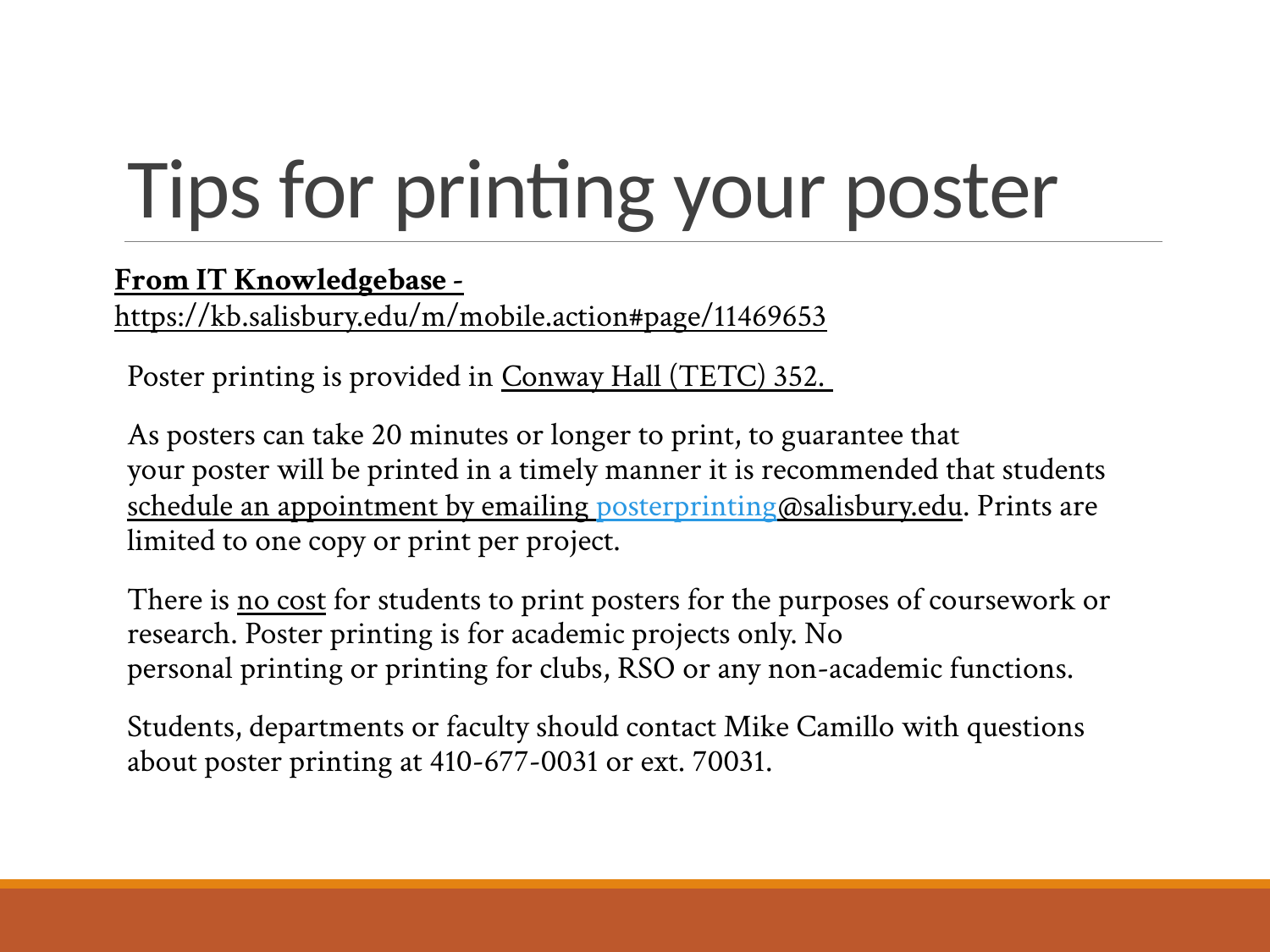

# Tips for printing your poster
From IT Knowledgebase - https://kb.salisbury.edu/m/mobile.action#page/11469653
Poster printing is provided in Conway Hall (TETC) 352.
As posters can take 20 minutes or longer to print, to guarantee that your poster will be printed in a timely manner it is recommended that students schedule an appointment by emailing posterprinting@salisbury.edu. Prints are limited to one copy or print per project.
There is no cost for students to print posters for the purposes of coursework or research. Poster printing is for academic projects only. No personal printing or printing for clubs, RSO or any non-academic functions.
Students, departments or faculty should contact Mike Camillo with questions about poster printing at 410-677-0031 or ext. 70031.